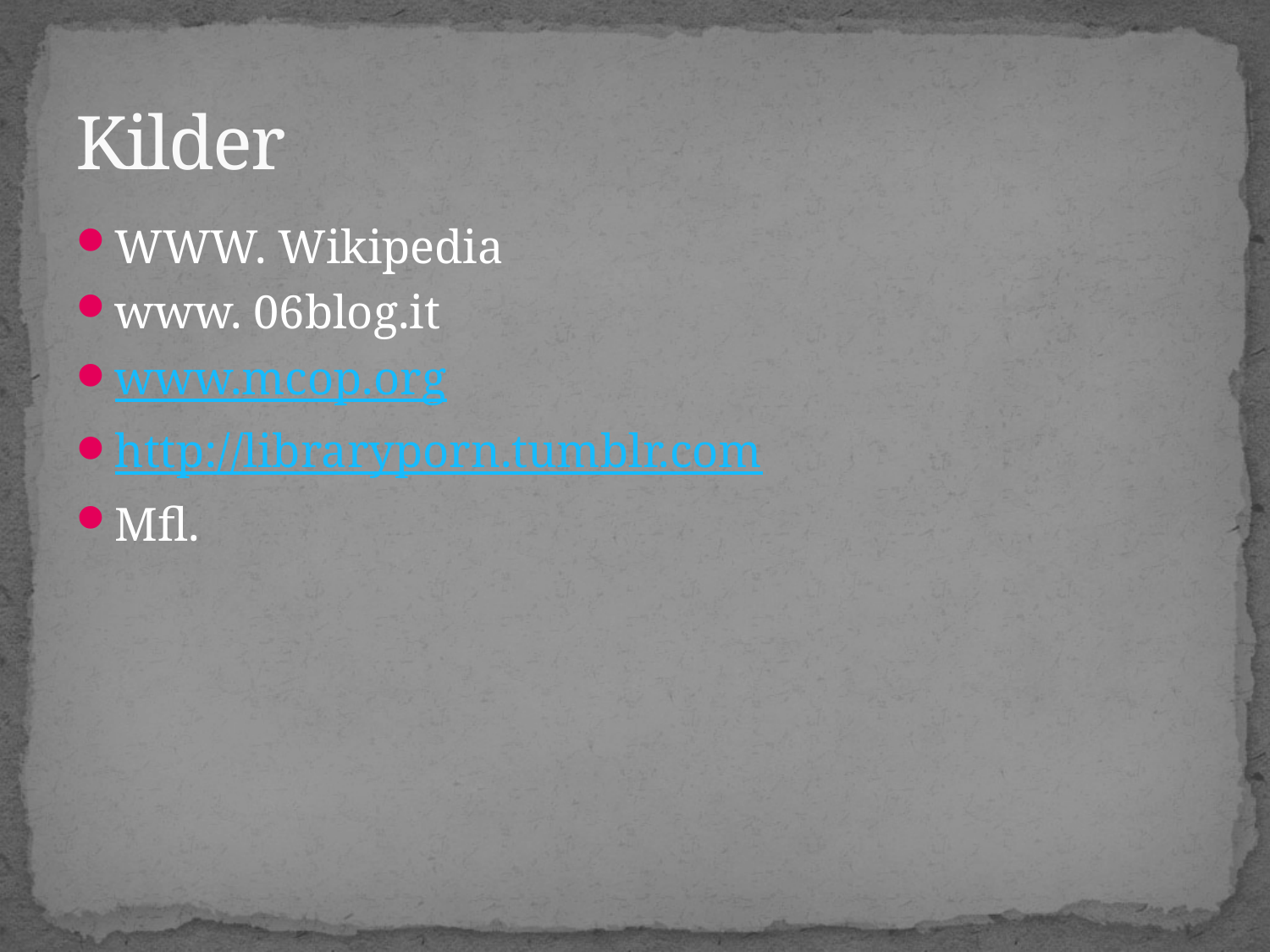

# Kilder
WWW. Wikipedia
www. 06blog.it
www.mcop.org
http://libraryporn.tumblr.com
Mfl.